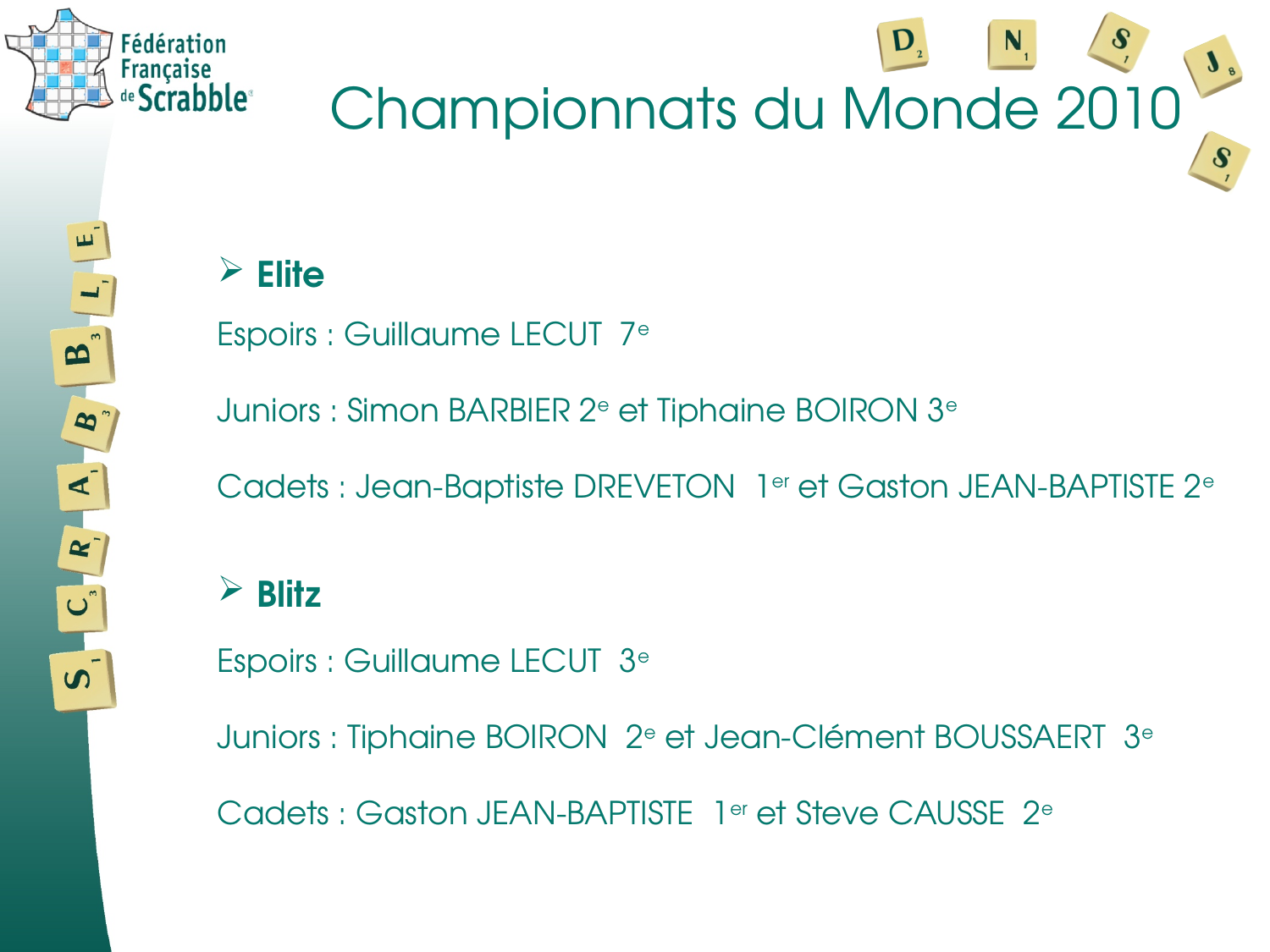

# Championnats du Monde 2010
 Elite
Espoirs : Guillaume LECUT  7e

Juniors : Simon BARBIER 2e et Tiphaine BOIRON 3e

Cadets : Jean-Baptiste DREVETON  1er et Gaston JEAN-BAPTISTE 2e
 Blitz
Espoirs : Guillaume LECUT  3e

Juniors : Tiphaine BOIRON  2e et Jean-Clément BOUSSAERT  3e

Cadets : Gaston JEAN-BAPTISTE  1er et Steve CAUSSE  2e